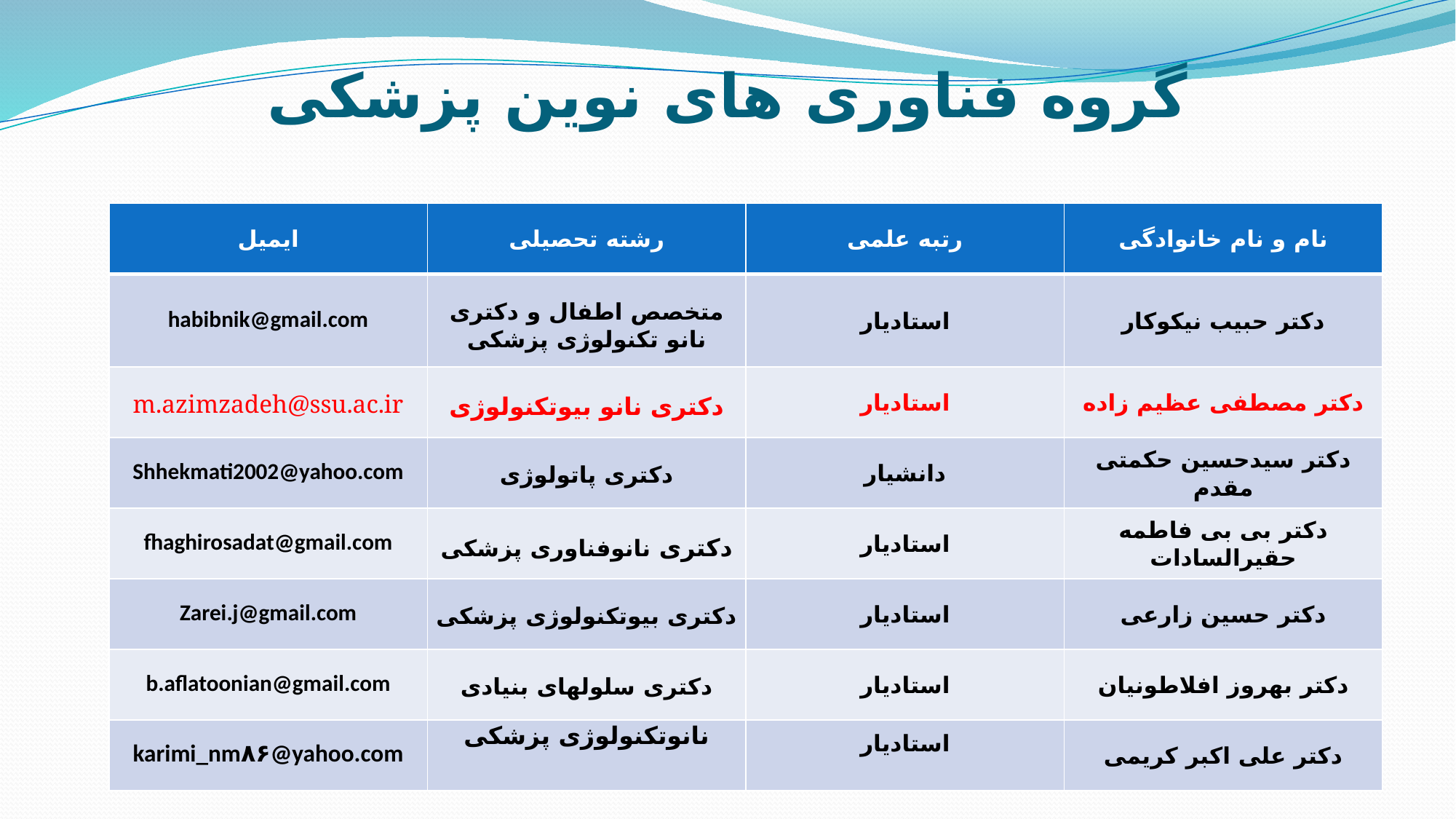

# گروه فناوری های نوین پزشکی
| ایمیل | رشته تحصیلی | رتبه علمی | نام و نام خانوادگی |
| --- | --- | --- | --- |
| habibnik@gmail.com | متخصص اطفال و دکتری نانو تکنولوژی پزشکی | استادیار | دکتر حبیب نیکوکار |
| m.azimzadeh@ssu.ac.ir | دکتری نانو بیوتکنولوژی | استادیار | دکتر مصطفی عظیم زاده |
| Shhekmati2002@yahoo.com | دکتری پاتولوژی | دانشیار | دکتر سیدحسین حکمتی مقدم |
| fhaghirosadat@gmail.com | دکتری نانوفناوری پزشکی | استادیار | دکتر بی بی فاطمه حقیرالسادات |
| Zarei.j@gmail.com | دکتری بیوتکنولوژی پزشکی | استادیار | دکتر حسین زارعی |
| b.aflatoonian@gmail.com | دکتری سلولهای بنیادی | استادیار | دکتر بهروز افلاطونیان |
| karimi\_nm۸۶@yahoo.com | نانوتکنولوژی پزشکی | استادیار | دکتر علی اکبر کریمی |